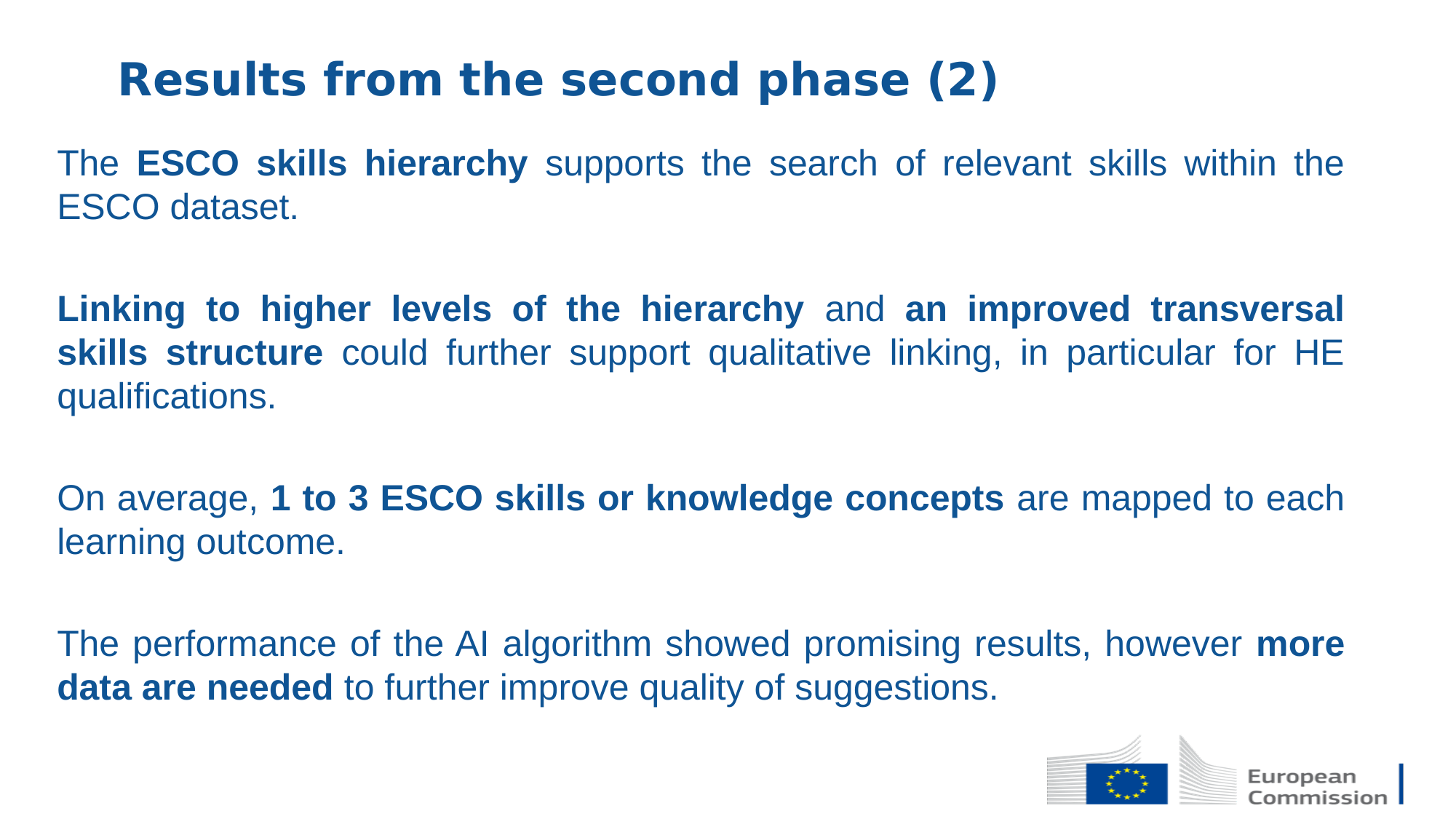

# Results from the second phase (2)
The ESCO skills hierarchy supports the search of relevant skills within the ESCO dataset.

Linking to higher levels of the hierarchy and an improved transversal skills structure could further support qualitative linking, in particular for HE qualifications.

On average, 1 to 3 ESCO skills or knowledge concepts are mapped to each learning outcome.

The performance of the AI algorithm showed promising results, however more data are needed to further improve quality of suggestions.